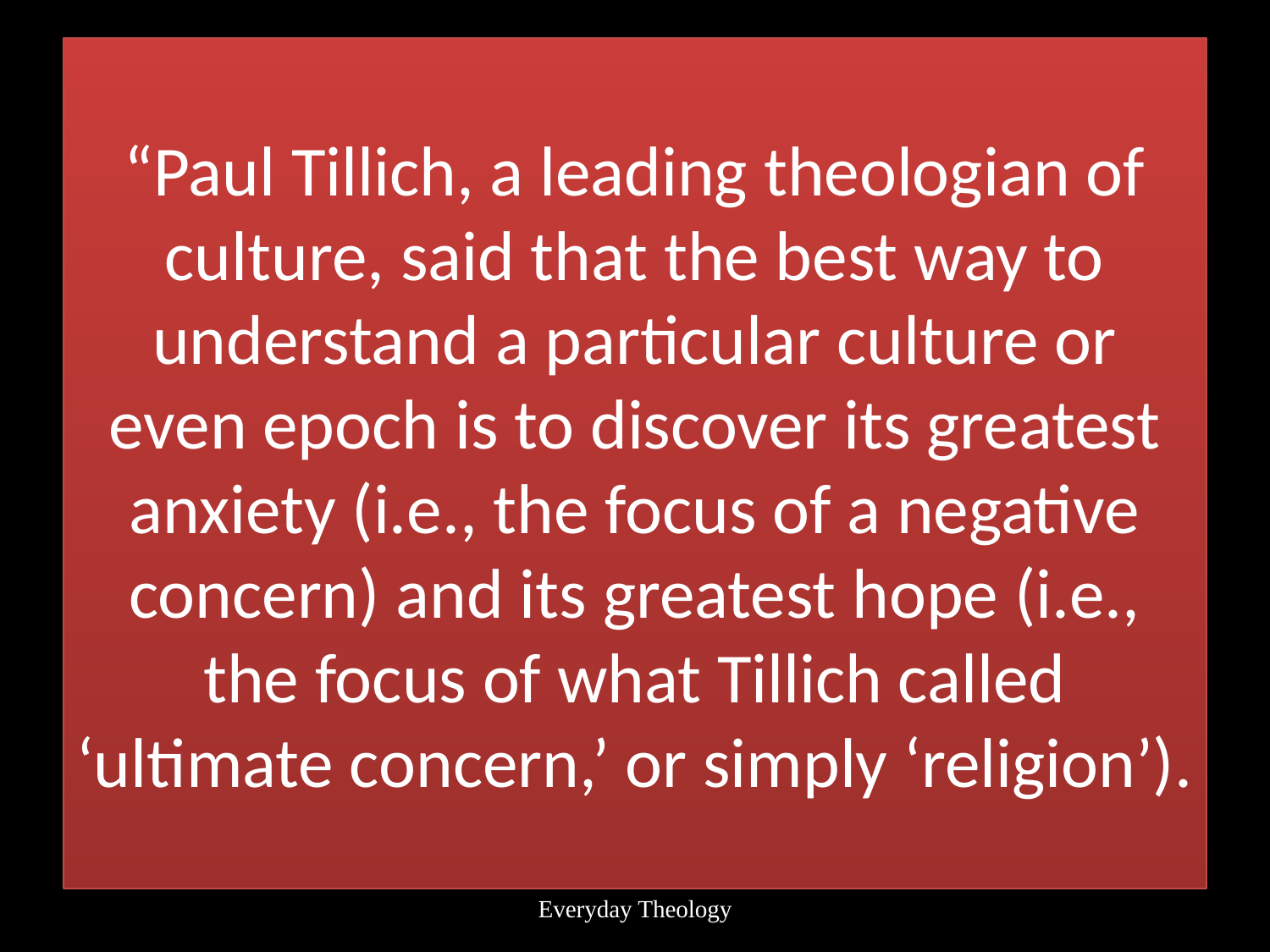

# “Paul Tillich, a leading theologian of culture, said that the best way to understand a particular culture or even epoch is to discover its greatest anxiety (i.e., the focus of a negative concern) and its greatest hope (i.e., the focus of what Tillich called ‘ultimate concern,’ or simply ‘religion’).
Everyday Theology